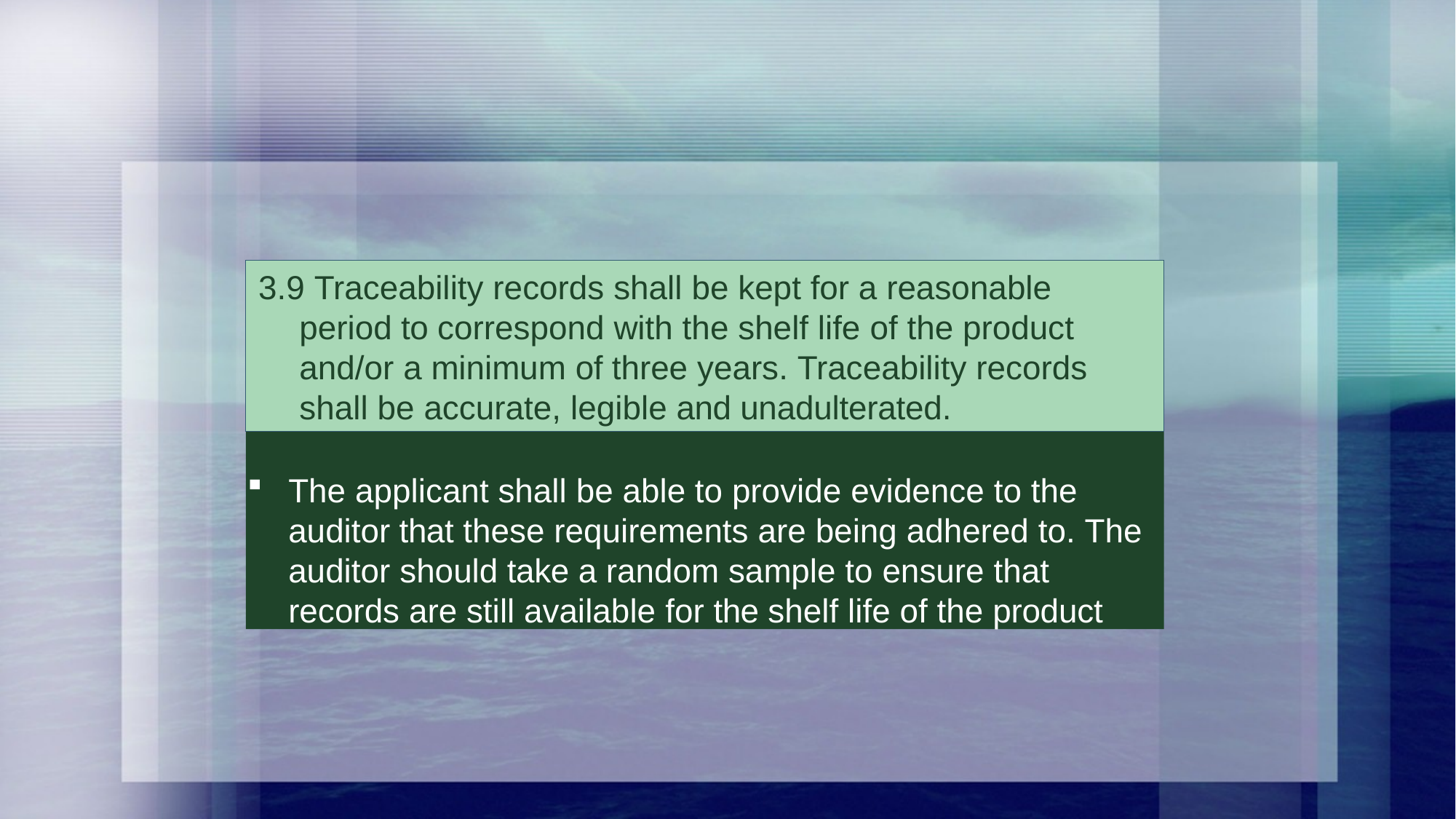

3.9 Traceability records shall be kept for a reasonable period to correspond with the shelf life of the product and/or a minimum of three years. Traceability records shall be accurate, legible and unadulterated.
3.9 Traceability records shall be kept for a reasonable period to correspond with the shelf life of the product and/or a minimum of three years. Traceability records shall be accurate, legible and unadulterated.

The applicant shall be able to provide evidence to the auditor that these requirements are being adhered to. The auditor should take a random sample to ensure that records are still available for the shelf life of the product